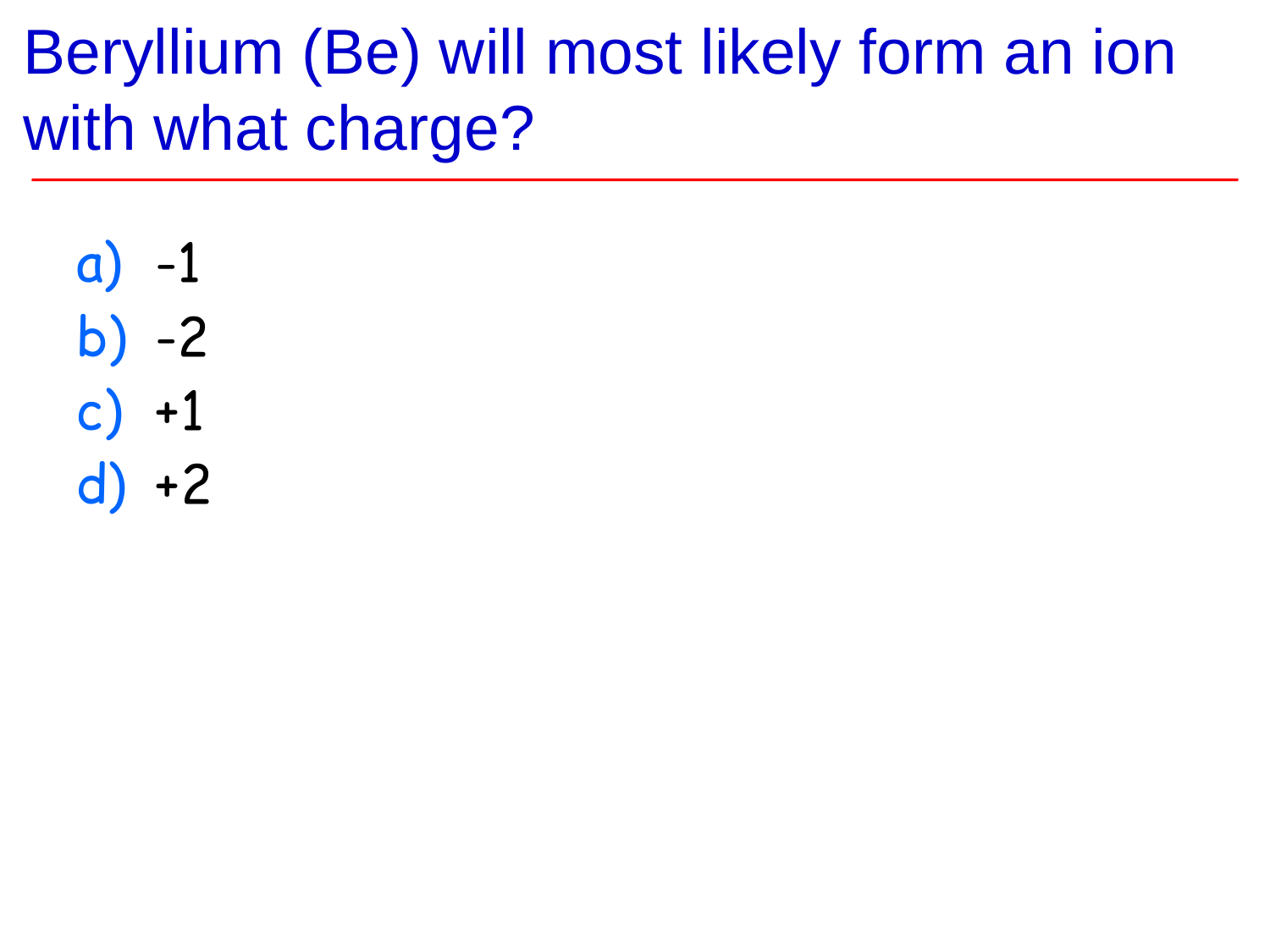

# Beryllium (Be) will most likely form an ion with what charge?
-1
-2
+1
+2